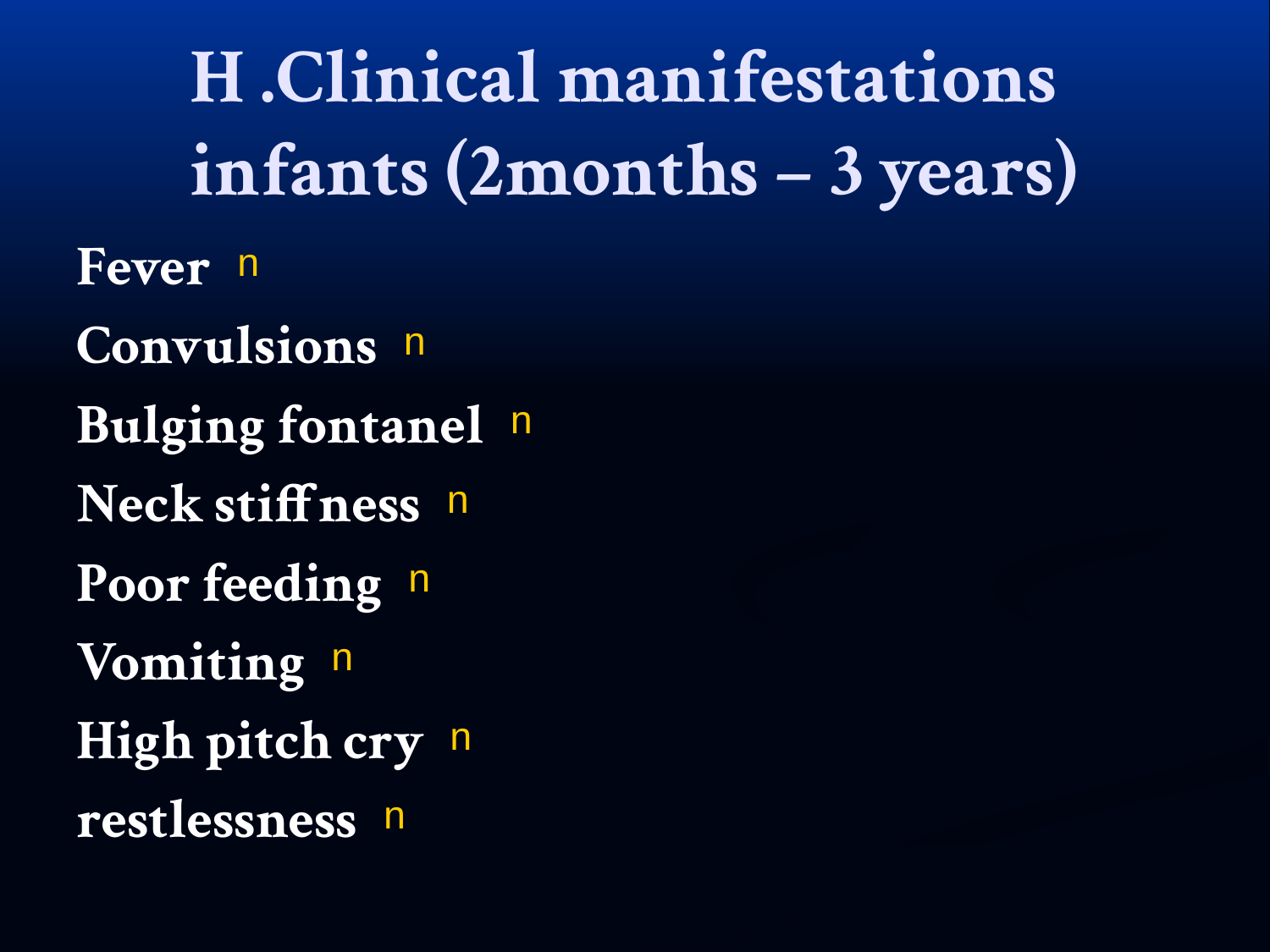

# H .Clinical manifestations infants (2months – 3 years)
Fever
Convulsions
Bulging fontanel
Neck stiffness
Poor feeding
Vomiting
High pitch cry
restlessness